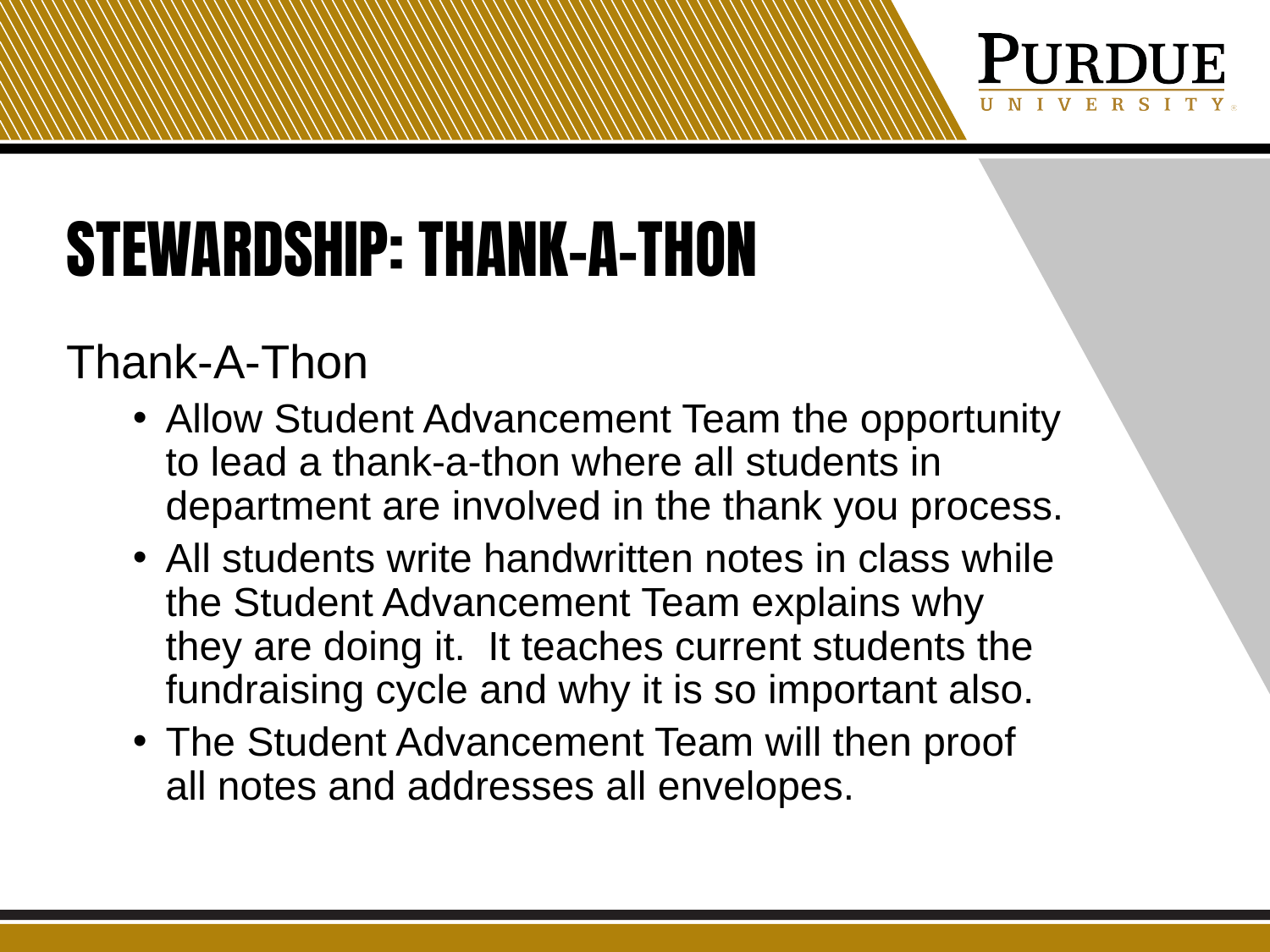

# Stewardship: Thank-A-Thon
Thank-A-Thon
Allow Student Advancement Team the opportunity to lead a thank-a-thon where all students in department are involved in the thank you process.
All students write handwritten notes in class while the Student Advancement Team explains why they are doing it.  It teaches current students the fundraising cycle and why it is so important also.
The Student Advancement Team will then proof all notes and addresses all envelopes.